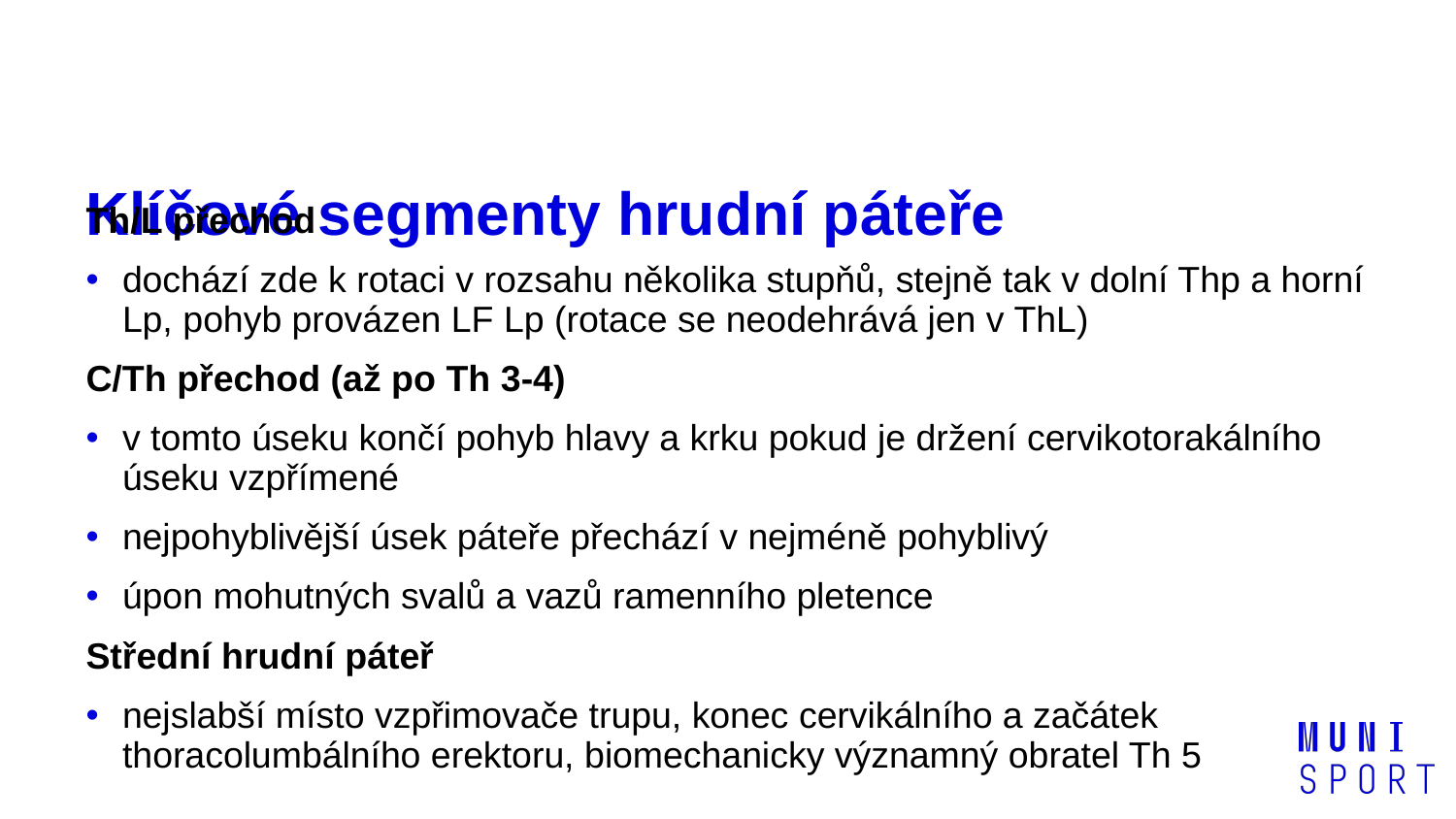

# Klíčové segmenty hrudní páteře
Th/L přechod
dochází zde k rotaci v rozsahu několika stupňů, stejně tak v dolní Thp a horní Lp, pohyb provázen LF Lp (rotace se neodehrává jen v ThL)
C/Th přechod (až po Th 3-4)
v tomto úseku končí pohyb hlavy a krku pokud je držení cervikotorakálního úseku vzpřímené
nejpohyblivější úsek páteře přechází v nejméně pohyblivý
úpon mohutných svalů a vazů ramenního pletence
Střední hrudní páteř
nejslabší místo vzpřimovače trupu, konec cervikálního a začátek thoracolumbálního erektoru, biomechanicky významný obratel Th 5